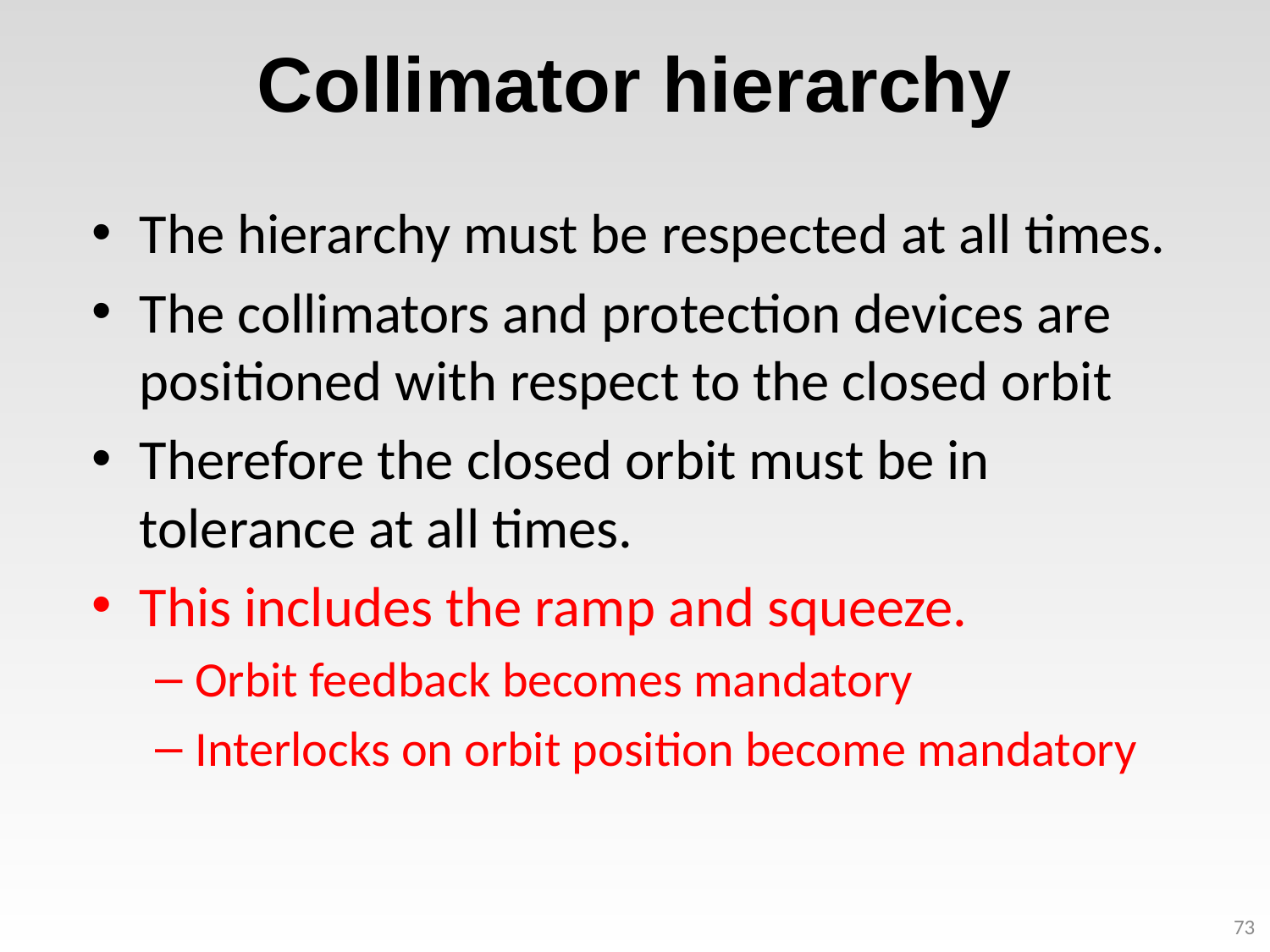

# Collimator hierarchy
The hierarchy must be respected at all times.
The collimators and protection devices are positioned with respect to the closed orbit
Therefore the closed orbit must be in tolerance at all times.
This includes the ramp and squeeze.
Orbit feedback becomes mandatory
Interlocks on orbit position become mandatory
73